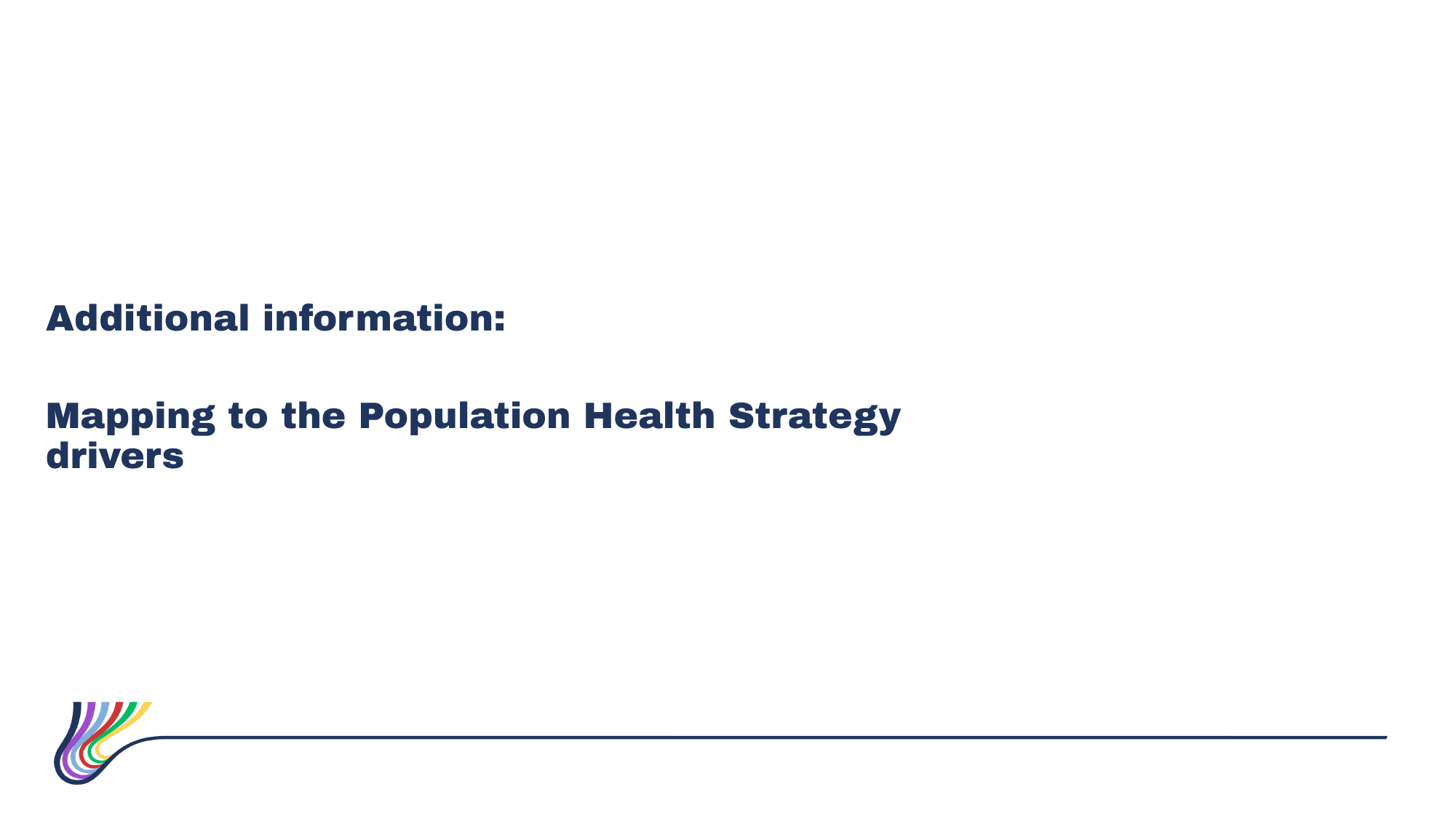

Additional information:

Mapping to the Population Health Strategy drivers